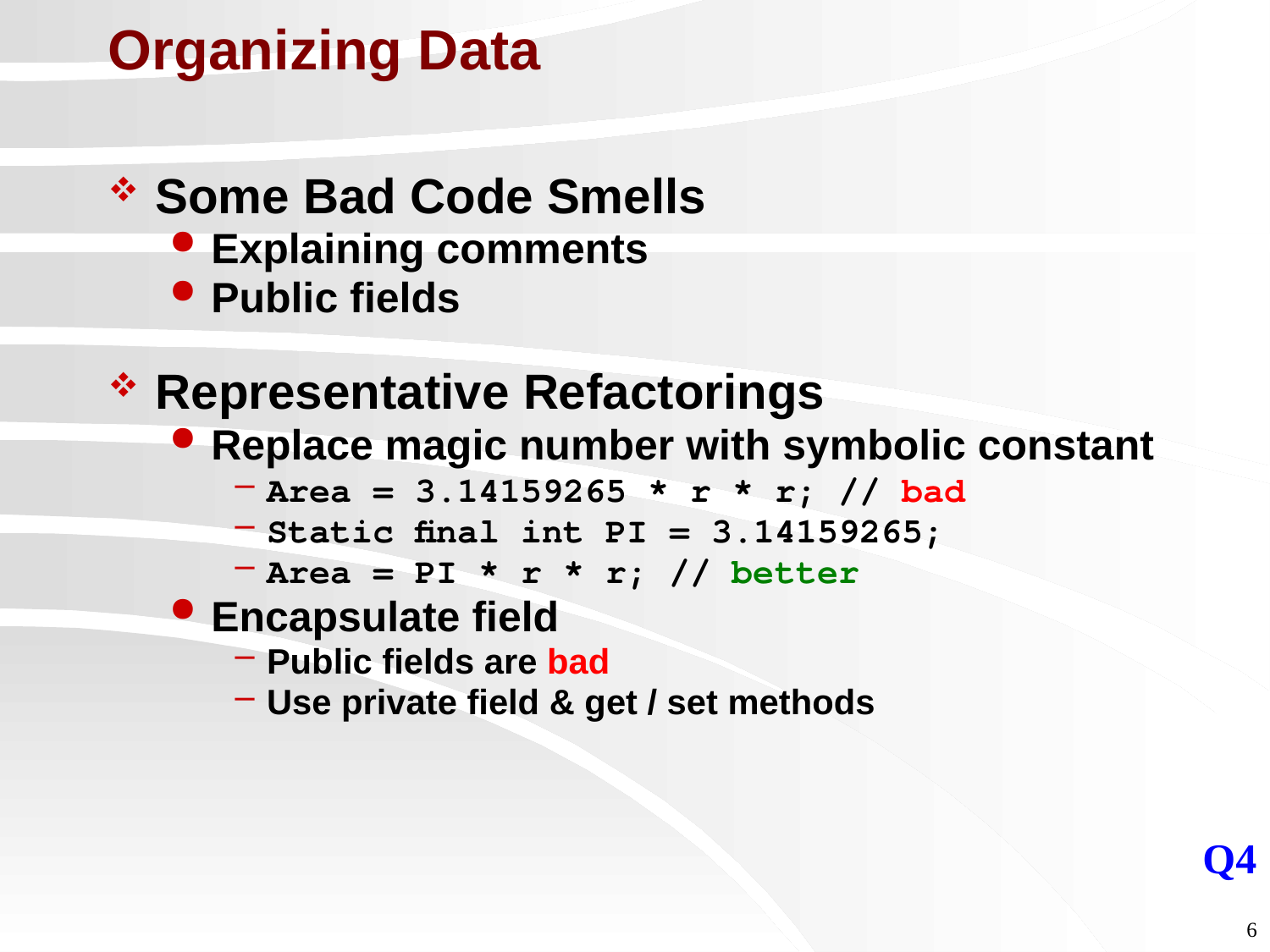

# Organizing Data
Some Bad Code Smells
Explaining comments
Public fields
Representative Refactorings
Replace magic number with symbolic constant
Area = 3.14159265 * r * r; // bad
Static final int PI = 3.14159265;
Area = PI * r * r; // better
Encapsulate field
Public fields are bad
Use private field & get / set methods
Q4